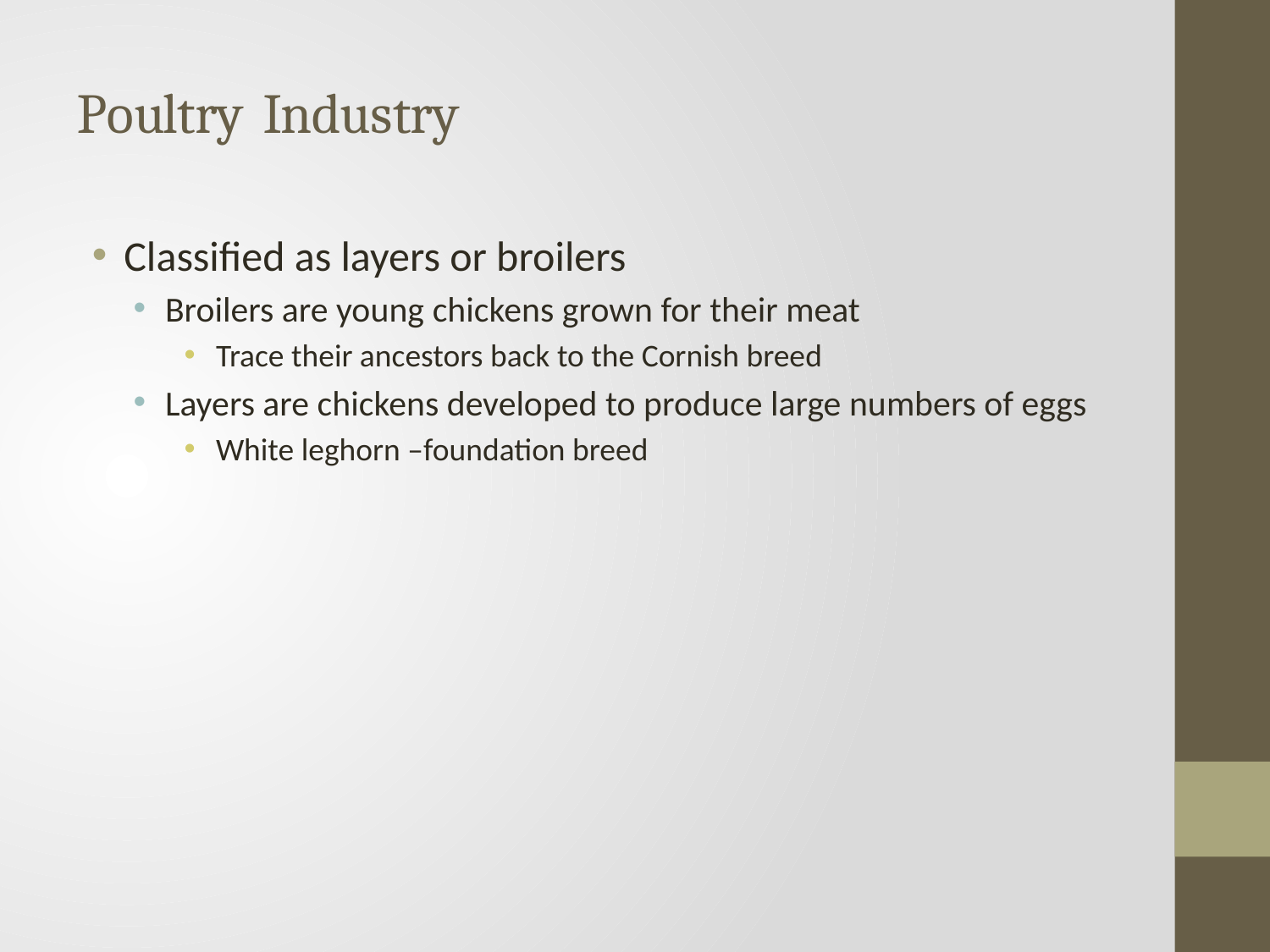

# Poultry  Industry
Classified as layers or broilers
Broilers are young chickens grown for their meat
Trace their ancestors back to the Cornish breed
Layers are chickens developed to produce large numbers of eggs
White leghorn –foundation breed